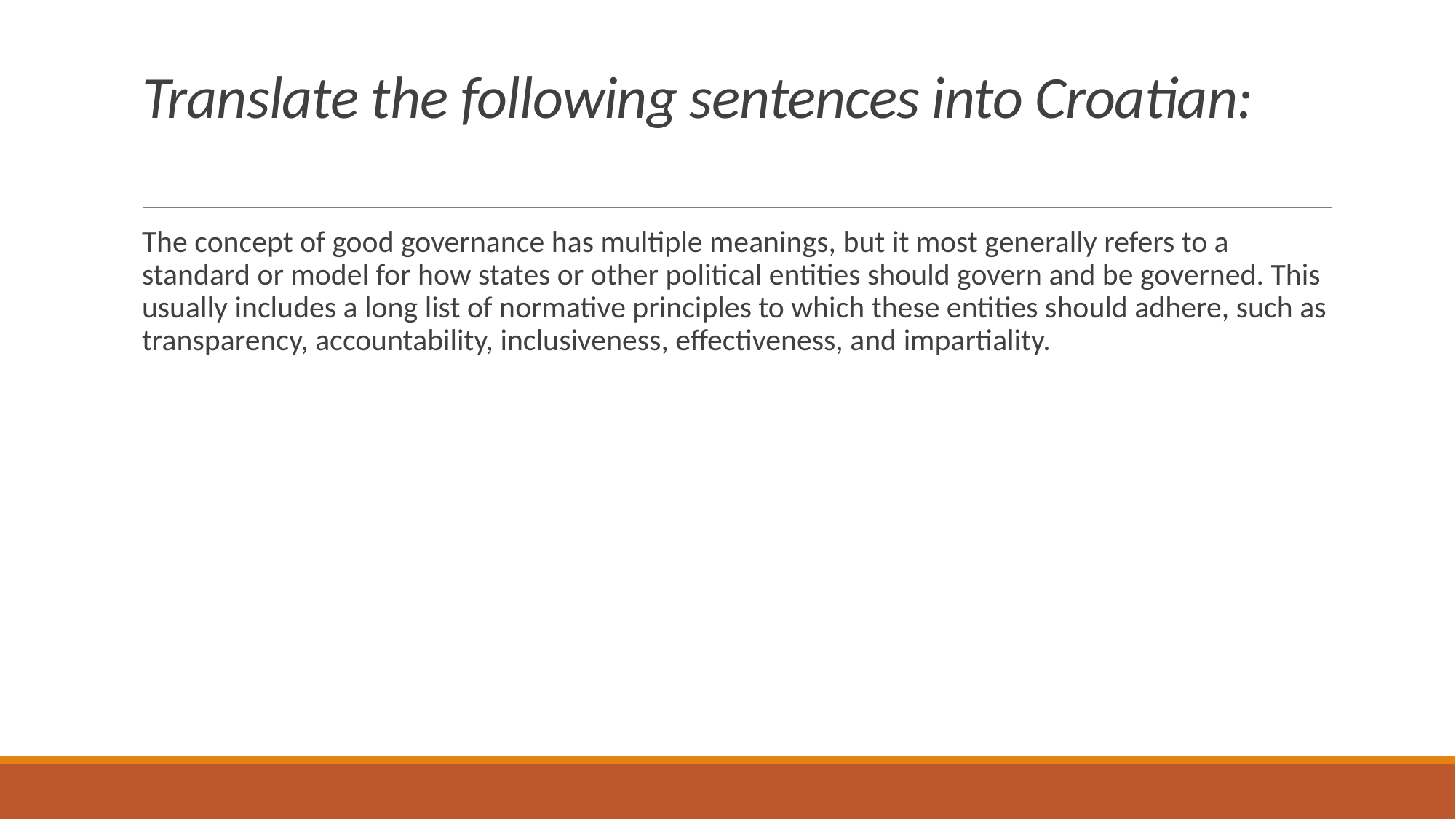

# Translate the following sentences into Croatian:
The concept of good governance has multiple meanings, but it most generally refers to a standard or model for how states or other political entities should govern and be governed. This usually includes a long list of normative principles to which these entities should adhere, such as transparency, accountability, inclusiveness, effectiveness, and impartiality.